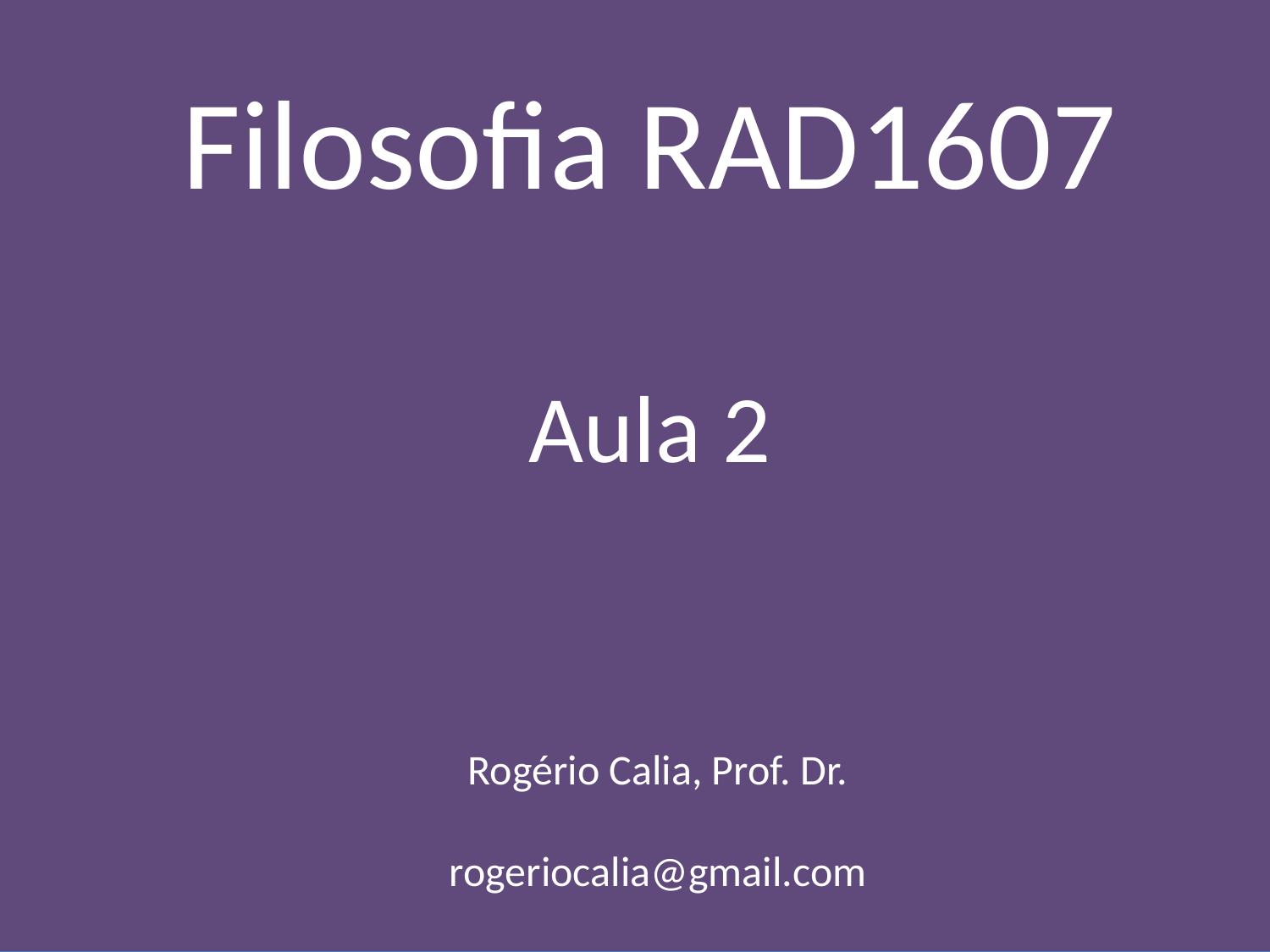

Filosofia RAD1607

Aula 2

Rogério Calia, Prof. Dr.

rogeriocalia@gmail.com